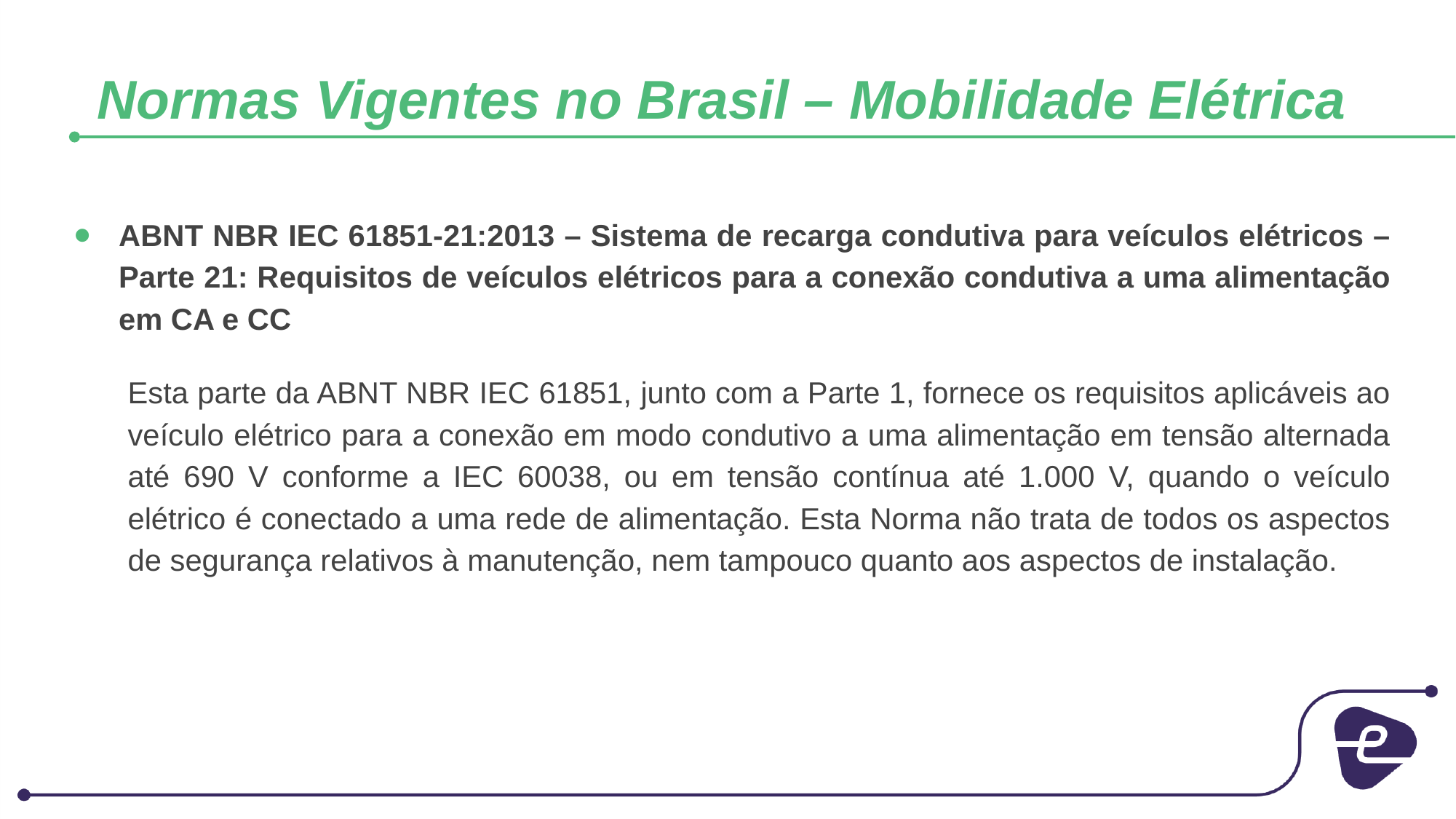

# Normas Vigentes no Brasil – Mobilidade Elétrica
ABNT NBR IEC 61851-21:2013 – Sistema de recarga condutiva para veículos elétricos – Parte 21: Requisitos de veículos elétricos para a conexão condutiva a uma alimentação em CA e CC
Esta parte da ABNT NBR IEC 61851, junto com a Parte 1, fornece os requisitos aplicáveis ao veículo elétrico para a conexão em modo condutivo a uma alimentação em tensão alternada até 690 V conforme a IEC 60038, ou em tensão contínua até 1.000 V, quando o veículo elétrico é conectado a uma rede de alimentação. Esta Norma não trata de todos os aspectos de segurança relativos à manutenção, nem tampouco quanto aos aspectos de instalação.